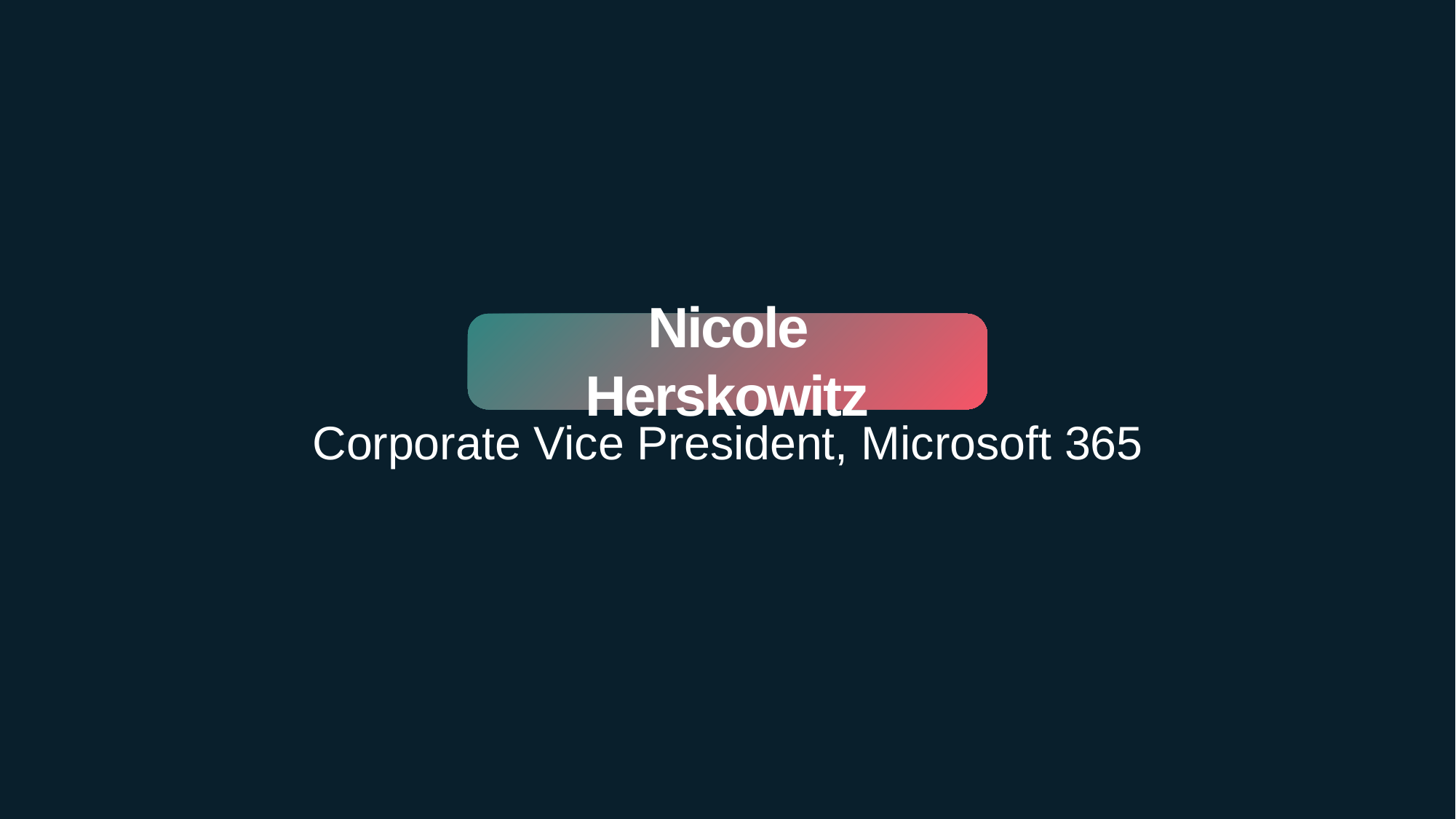

Corporate Vice President, Microsoft 365
Nicole Herskowitz